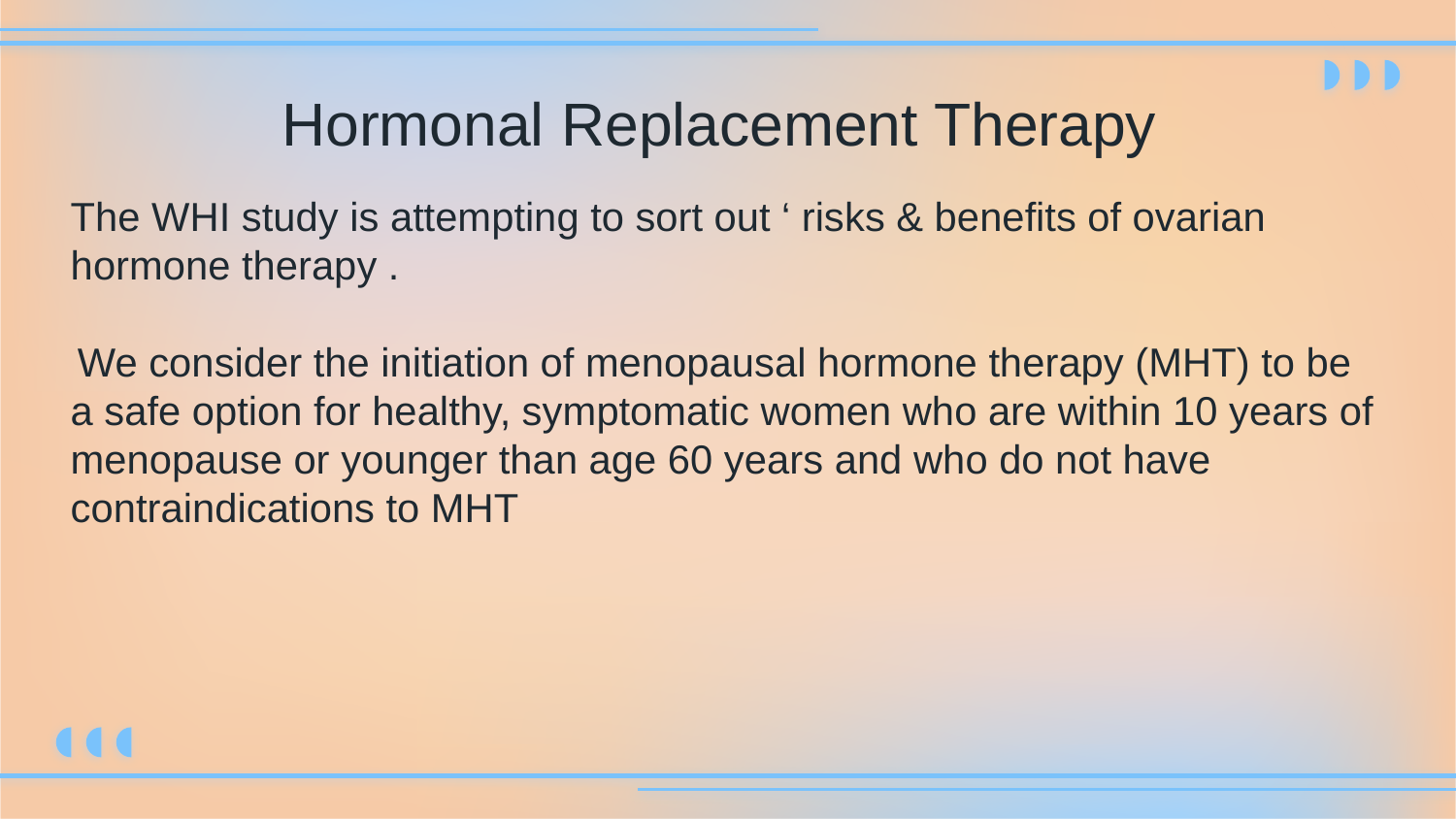

# Hormonal Replacement Therapy
The WHI study is attempting to sort out ‘ risks & benefits of ovarian hormone therapy .

 We consider the initiation of menopausal hormone therapy (MHT) to be a safe option for healthy, symptomatic women who are within 10 years of menopause or younger than age 60 years and who do not have contraindications to MHT